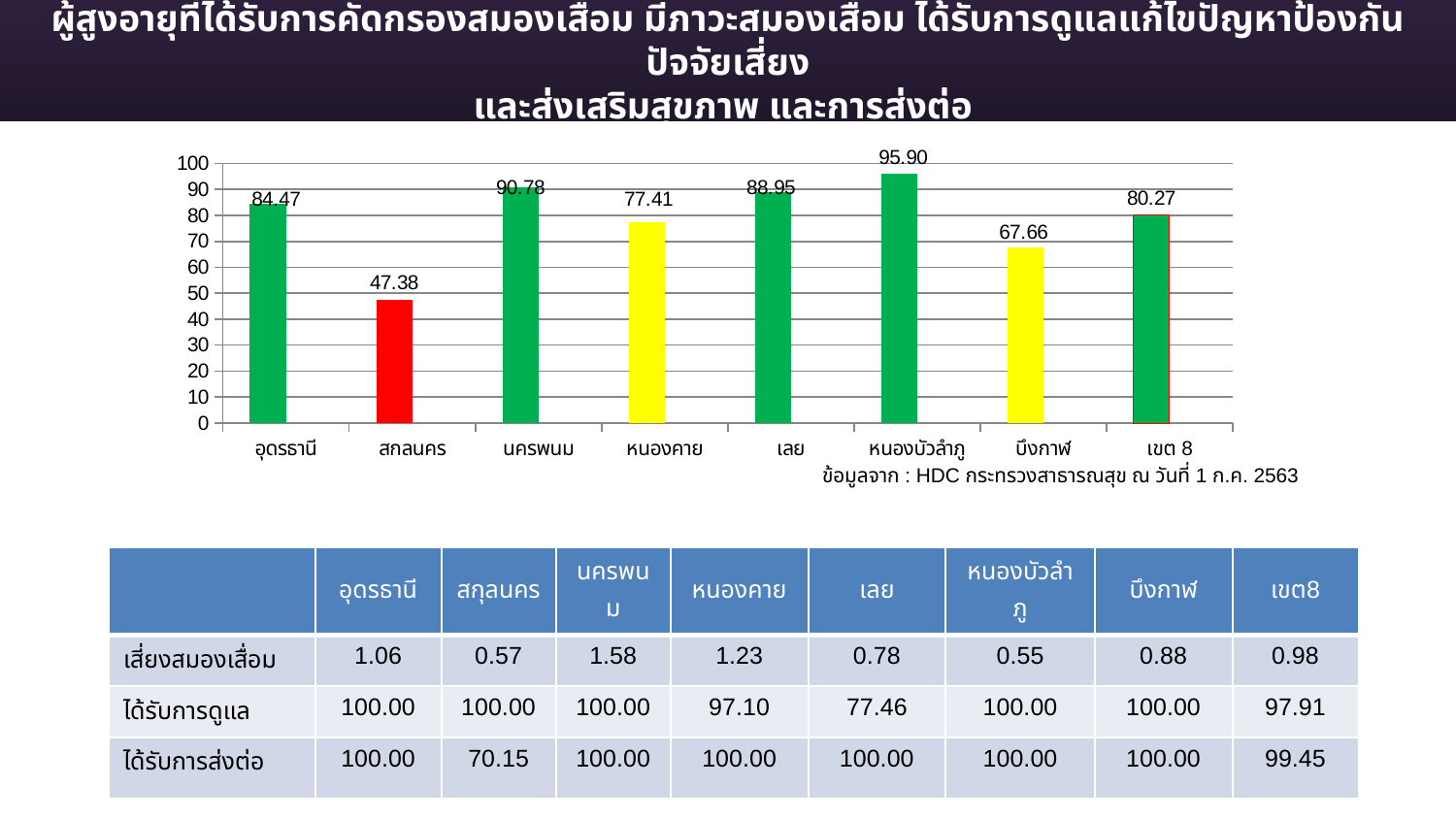

ผู้สูงอายุที่ได้รับการคัดกรองสมองเสื่อม มีภาวะสมองเสื่อม ได้รับการดูแลแก้ไขปัญหาป้องกันปัจจัยเสี่ยง
และส่งเสริมสุขภาพ และการส่งต่อ

[unsupported chart]

ข้อมูลจาก : HDC กระทรวงสาธารณสุข ณ วันที่ 1 ก.ค. 2563
|  | อุดรธานี | สกุลนคร | นครพนม | หนองคาย | เลย | หนองบัวลำภู | บึงกาฬ | เขต8 |
| --- | --- | --- | --- | --- | --- | --- | --- | --- |
| เสี่ยงสมองเสื่อม | 1.06 | 0.57 | 1.58 | 1.23 | 0.78 | 0.55 | 0.88 | 0.98 |
| ได้รับการดูแล | 100.00 | 100.00 | 100.00 | 97.10 | 77.46 | 100.00 | 100.00 | 97.91 |
| ได้รับการส่งต่อ | 100.00 | 70.15 | 100.00 | 100.00 | 100.00 | 100.00 | 100.00 | 99.45 |